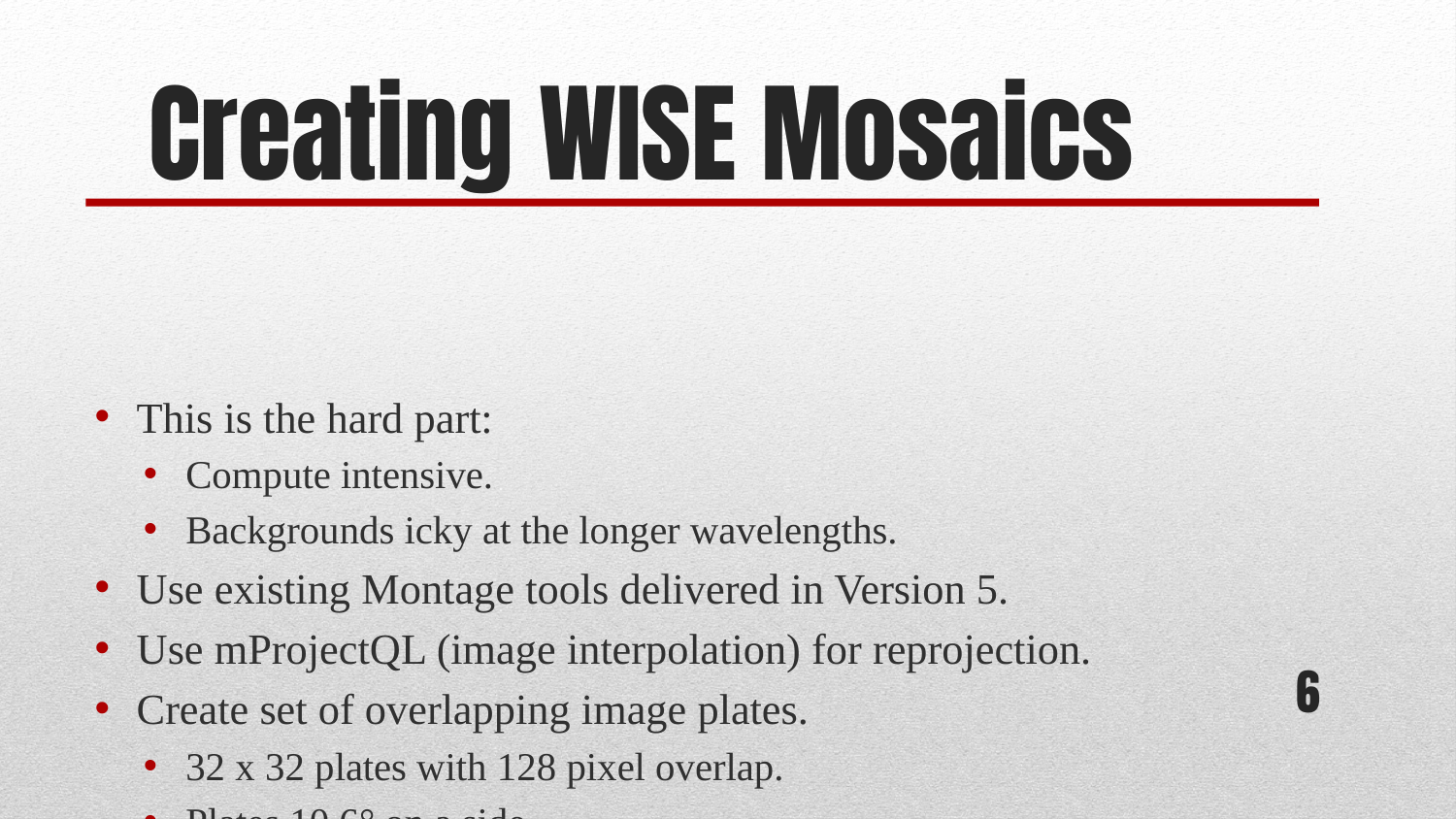

# Creating WISE Mosaics

This is the hard part:
Compute intensive.
Backgrounds icky at the longer wavelengths.
Use existing Montage tools delivered in Version 5.
Use mProjectQL (image interpolation) for reprojection.
Create set of overlapping image plates.
32 x 32 plates with 128 pixel overlap.
Plates 10.6° on a side.

6